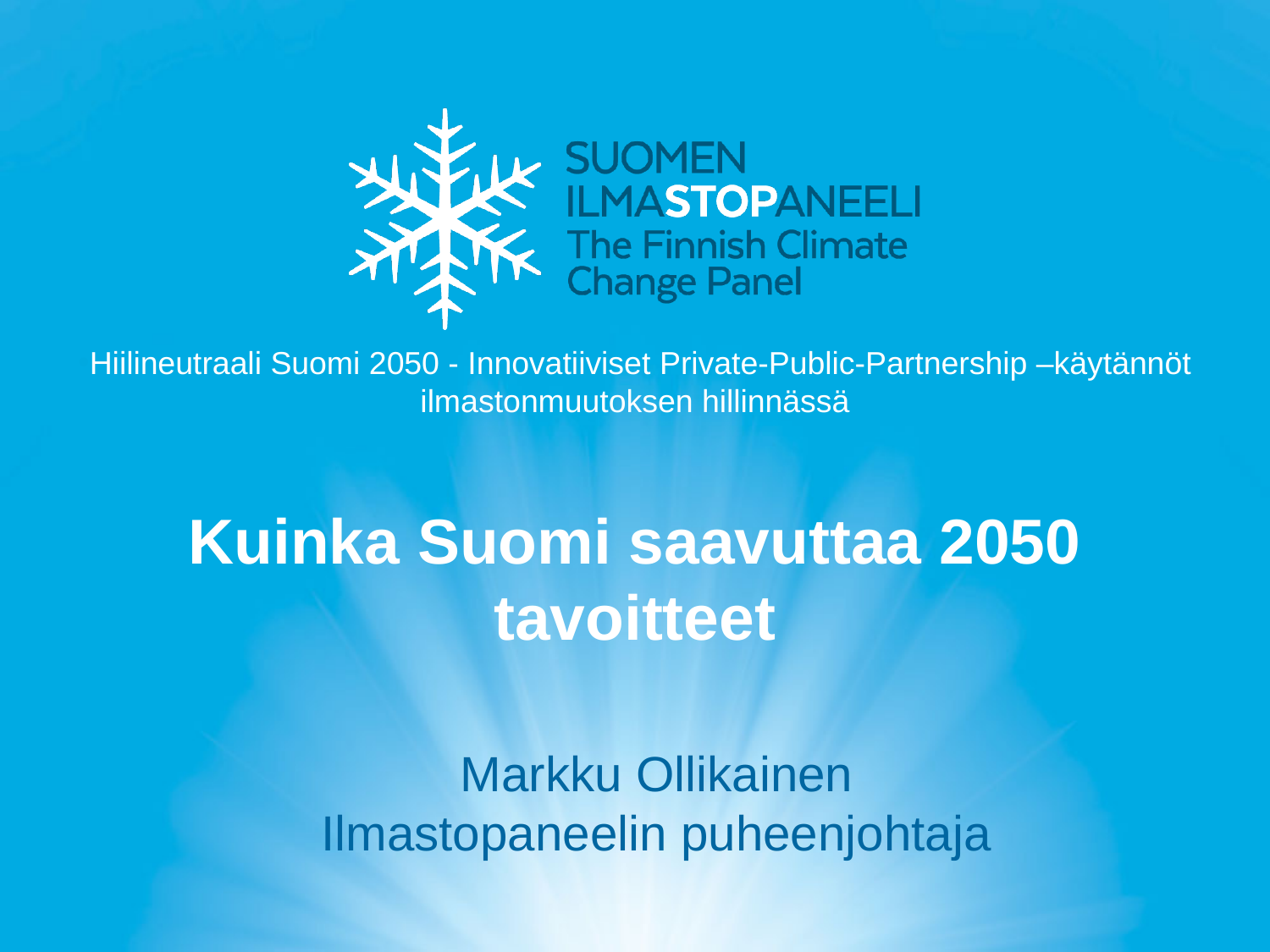

Hiilineutraali Suomi 2050 - Innovatiiviset Private-Public-Partnership –käytännöt ilmastonmuutoksen hillinnässä
# Kuinka Suomi saavuttaa 2050 tavoitteet
Markku Ollikainen
Ilmastopaneelin puheenjohtaja